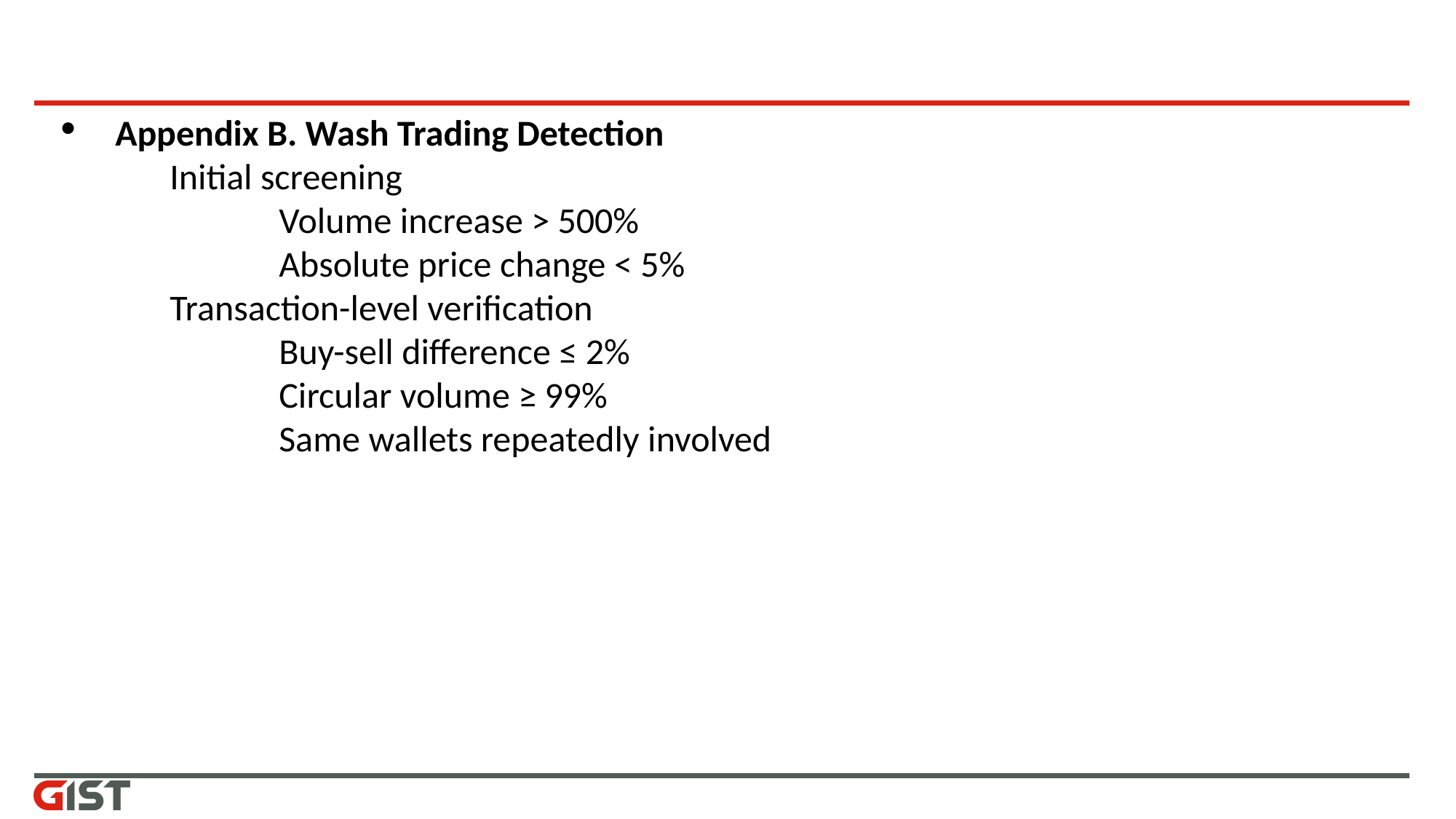

#
Appendix B. Wash Trading Detection
	Initial screening
		Volume increase > 500%
		Absolute price change < 5%
	Transaction-level verification
		Buy-sell difference ≤ 2%
		Circular volume ≥ 99%
		Same wallets repeatedly involved